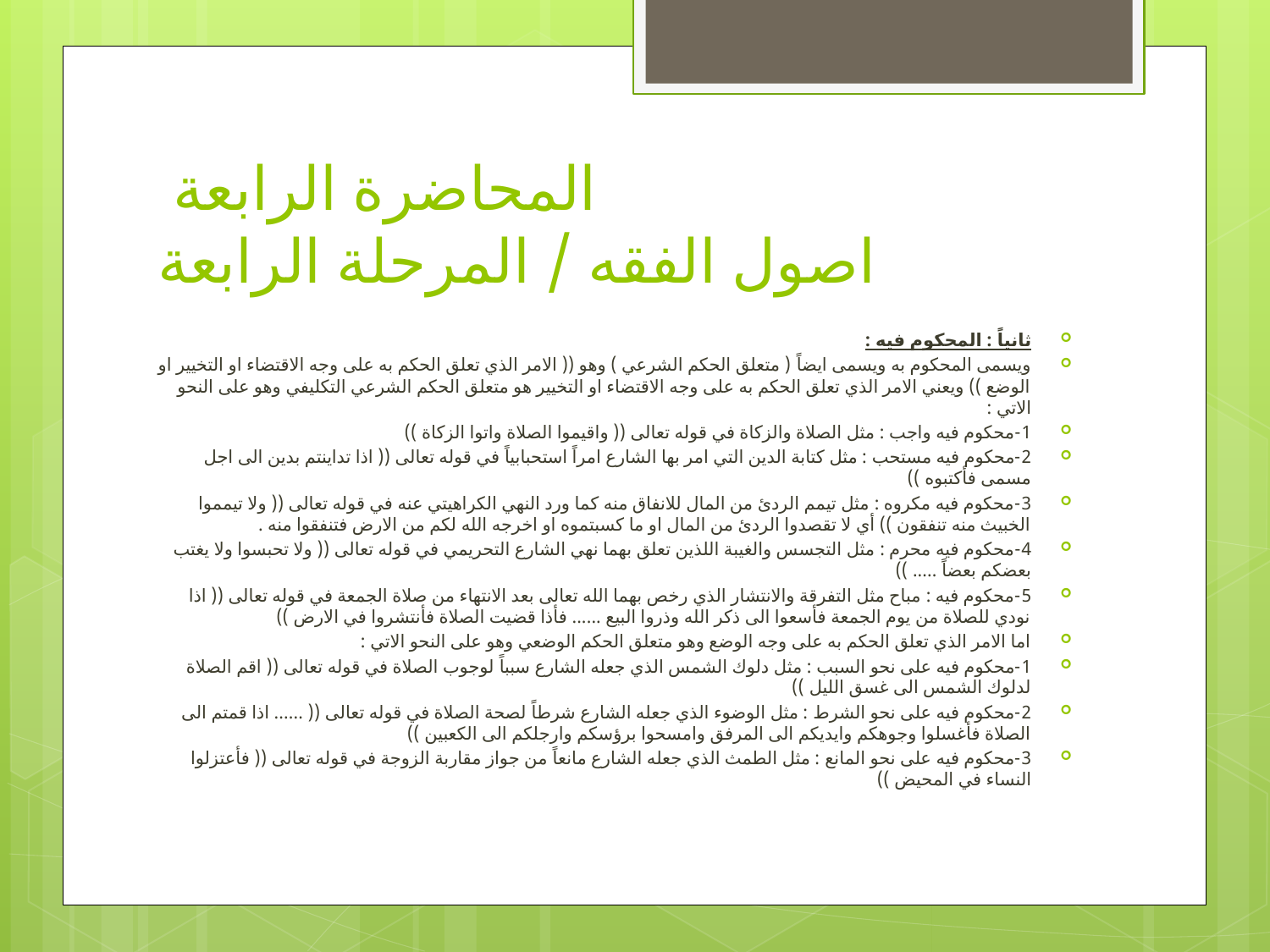

# المحاضرة الرابعة اصول الفقه / المرحلة الرابعة
ثانياً : المحكوم فيه :
ويسمى المحكوم به ويسمى ايضاً ( متعلق الحكم الشرعي ) وهو (( الامر الذي تعلق الحكم به على وجه الاقتضاء او التخيير او الوضع )) ويعني الامر الذي تعلق الحكم به على وجه الاقتضاء او التخيير هو متعلق الحكم الشرعي التكليفي وهو على النحو الاتي :
1-محكوم فيه واجب : مثل الصلاة والزكاة في قوله تعالى (( واقيموا الصلاة واتوا الزكاة ))
2-محكوم فيه مستحب : مثل كتابة الدين التي امر بها الشارع امراً استحبابياً في قوله تعالى (( اذا تداينتم بدين الى اجل مسمى فأكتبوه ))
3-محكوم فيه مكروه : مثل تيمم الردئ من المال للانفاق منه كما ورد النهي الكراهيتي عنه في قوله تعالى (( ولا تيمموا الخبيث منه تنفقون )) أي لا تقصدوا الردئ من المال او ما كسبتموه او اخرجه الله لكم من الارض فتنفقوا منه .
4-محكوم فيه محرم : مثل التجسس والغيبة اللذين تعلق بهما نهي الشارع التحريمي في قوله تعالى (( ولا تحبسوا ولا يغتب بعضكم بعضاً ..... ))
5-محكوم فيه : مباح مثل التفرقة والانتشار الذي رخص بهما الله تعالى بعد الانتهاء من صلاة الجمعة في قوله تعالى (( اذا نودي للصلاة من يوم الجمعة فأسعوا الى ذكر الله وذروا البيع ...... فأذا قضيت الصلاة فأنتشروا في الارض ))
اما الامر الذي تعلق الحكم به على وجه الوضع وهو متعلق الحكم الوضعي وهو على النحو الاتي :
1-محكوم فيه على نحو السبب : مثل دلوك الشمس الذي جعله الشارع سبباً لوجوب الصلاة في قوله تعالى (( اقم الصلاة لدلوك الشمس الى غسق الليل ))
2-محكوم فيه على نحو الشرط : مثل الوضوء الذي جعله الشارع شرطاً لصحة الصلاة في قوله تعالى (( ...... اذا قمتم الى الصلاة فأغسلوا وجوهكم وايديكم الى المرفق وامسحوا برؤسكم وارجلكم الى الكعبين ))
3-محكوم فيه على نحو المانع : مثل الطمث الذي جعله الشارع مانعاً من جواز مقاربة الزوجة في قوله تعالى (( فأعتزلوا النساء في المحيض ))